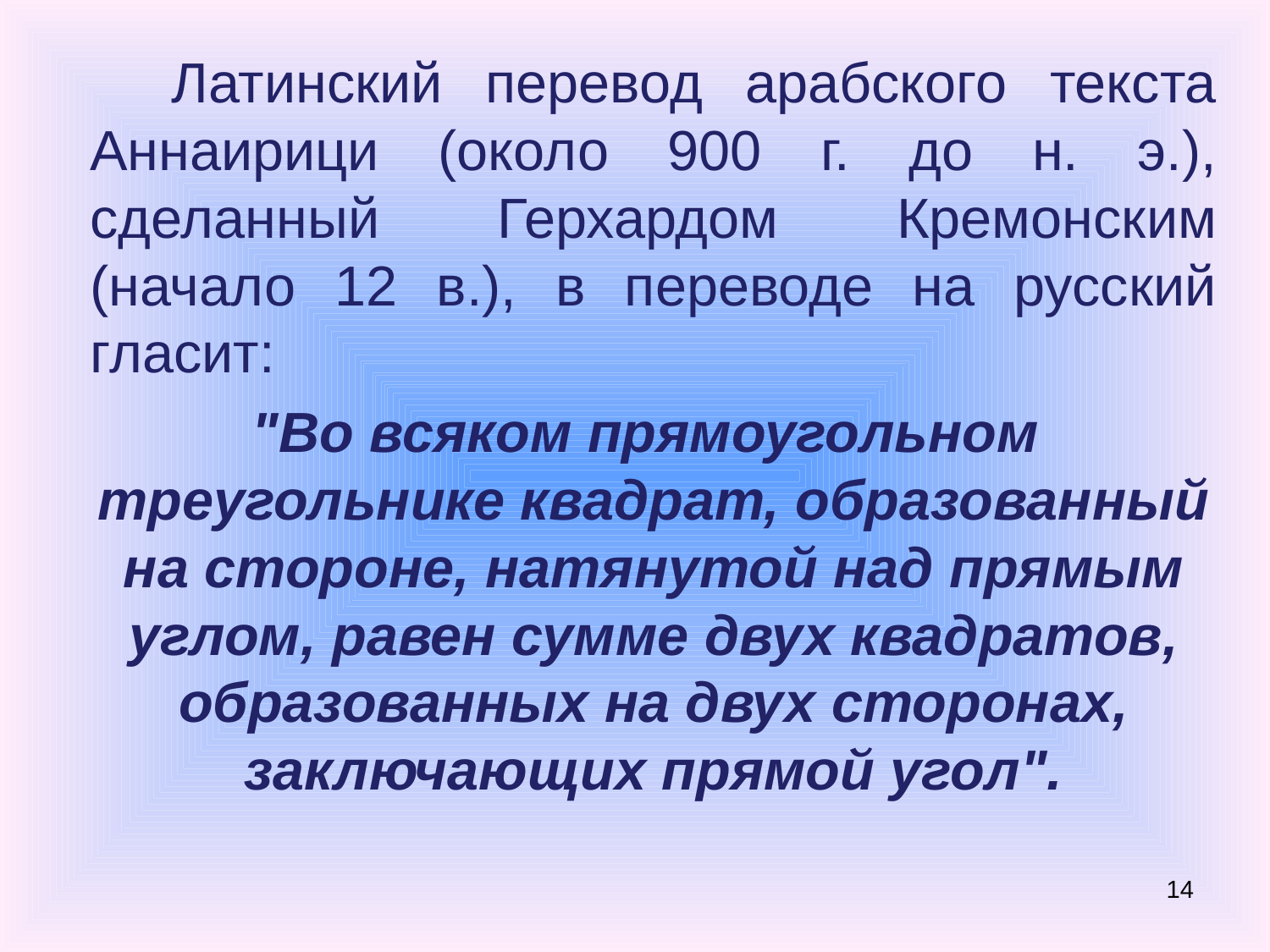

Латинский перевод арабского текста Аннаирици (около 900 г. до н. э.), сделанный Герхардом Кремонским (начало 12 в.), в переводе на русский гласит:
  "Во всяком прямоугольном треугольнике квадрат, образованный на стороне, натянутой над прямым углом, равен сумме двух квадратов, образованных на двух сторонах, заключающих прямой угол".

14